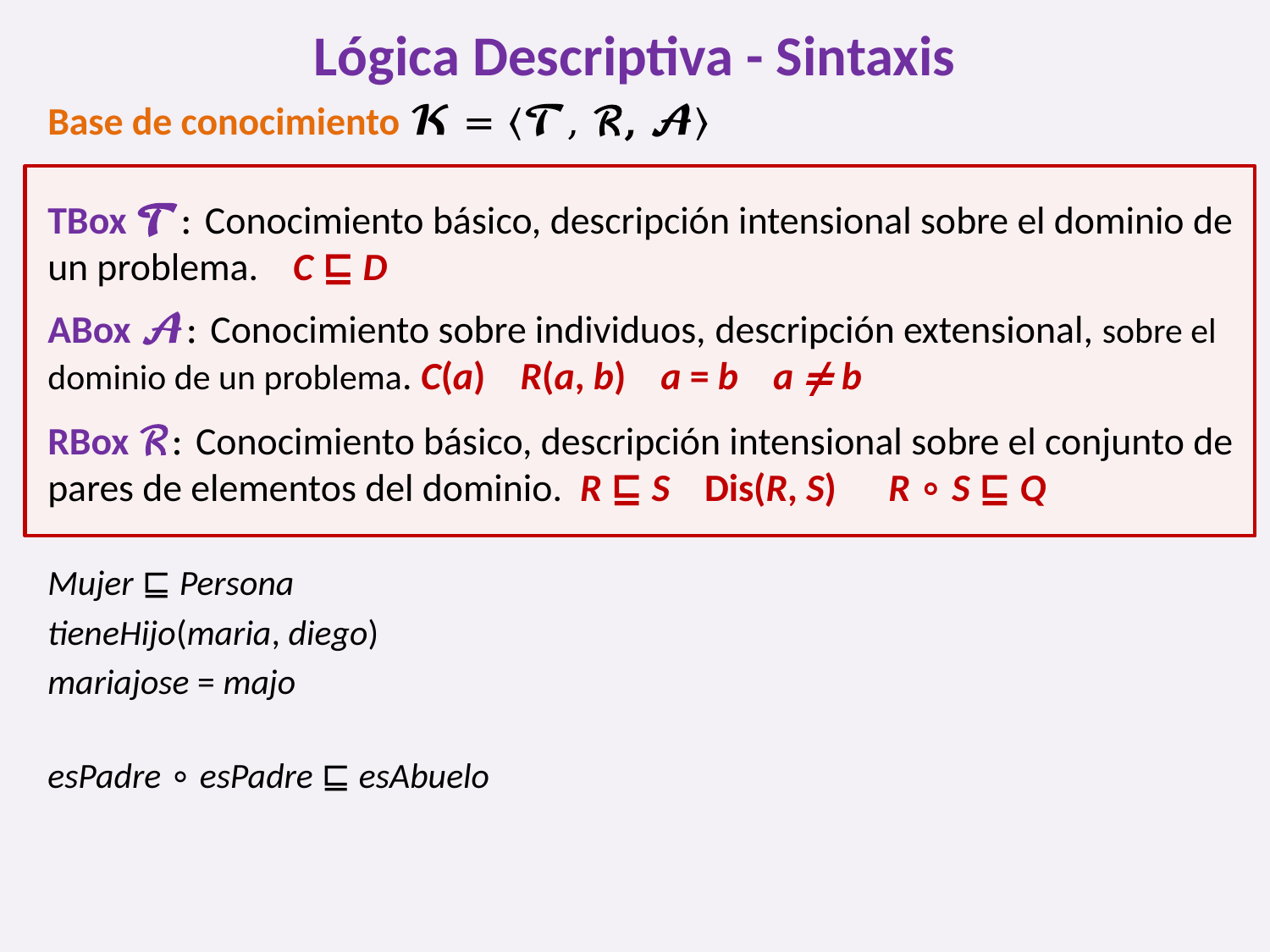

# Lógica Descriptiva - Sintaxis
Base de conocimiento 𝓚 = 〈𝓣, ℛ, 𝓐⟩
TBox 𝓣: Conocimiento básico, descripción intensional sobre el dominio de un problema.    C ⊑ D
ABox 𝓐: Conocimiento sobre individuos, descripción extensional, sobre el dominio de un problema. C(a)    R(a, b)    a = b    a ≠ b
RBox ℛ: Conocimiento básico, descripción intensional sobre el conjunto de pares de elementos del dominio.  R ⊑ S    Dis(R, S)      R ∘ S ⊑ Q

Mujer ⊑ Persona
tieneHijo(maria, diego)
mariajose = majo

esPadre ∘ esPadre ⊑ esAbuelo